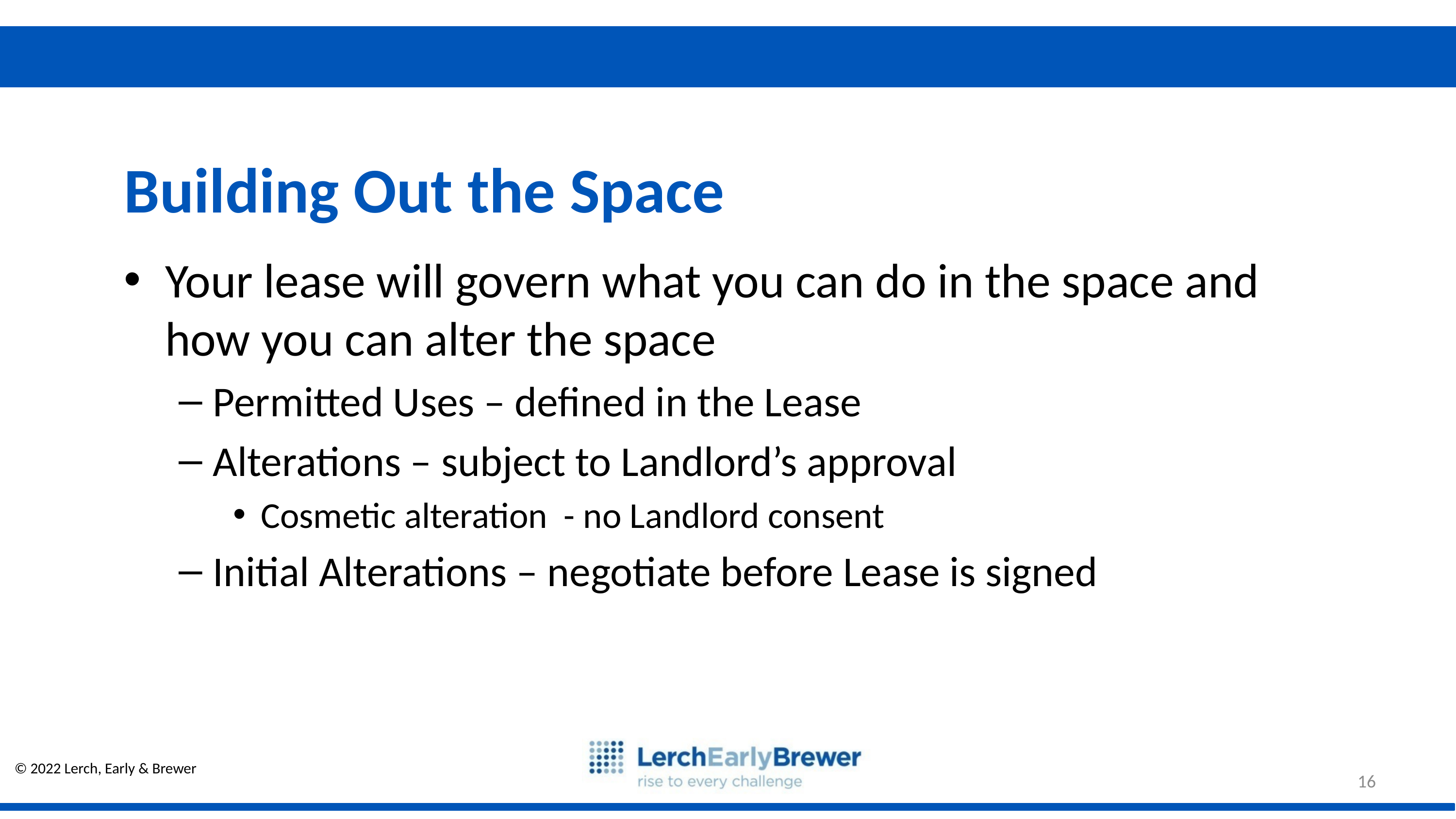

Building Out the Space
Your lease will govern what you can do in the space and how you can alter the space
Permitted Uses – defined in the Lease
Alterations – subject to Landlord’s approval
Cosmetic alteration  - no Landlord consent
Initial Alterations – negotiate before Lease is signed

16